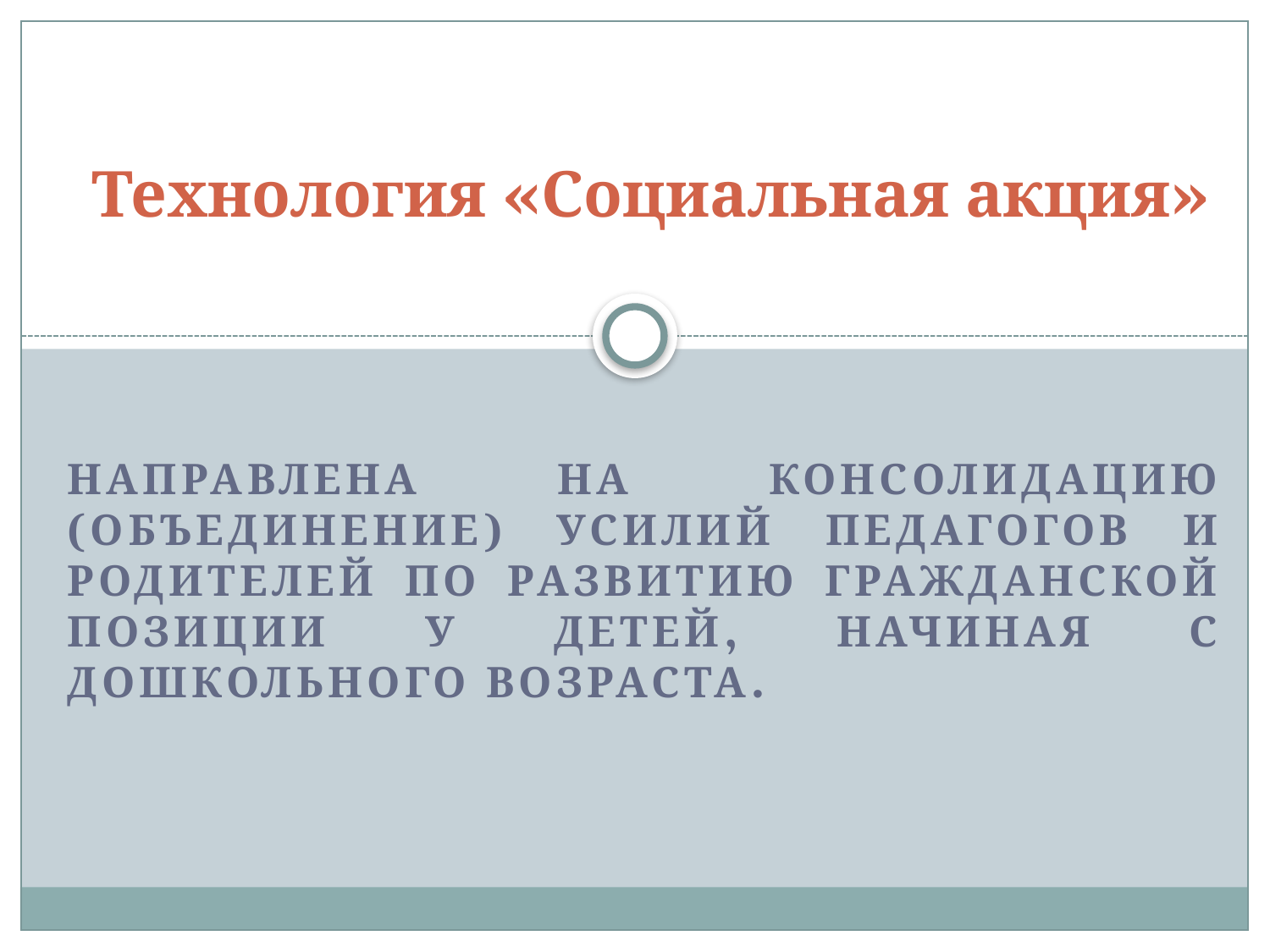

# Технология «Социальная акция»
направлена на консолидацию (объединение) усилий педагогов и родителей по развитию гражданской позиции у детей, начиная с дошкольного возраста.